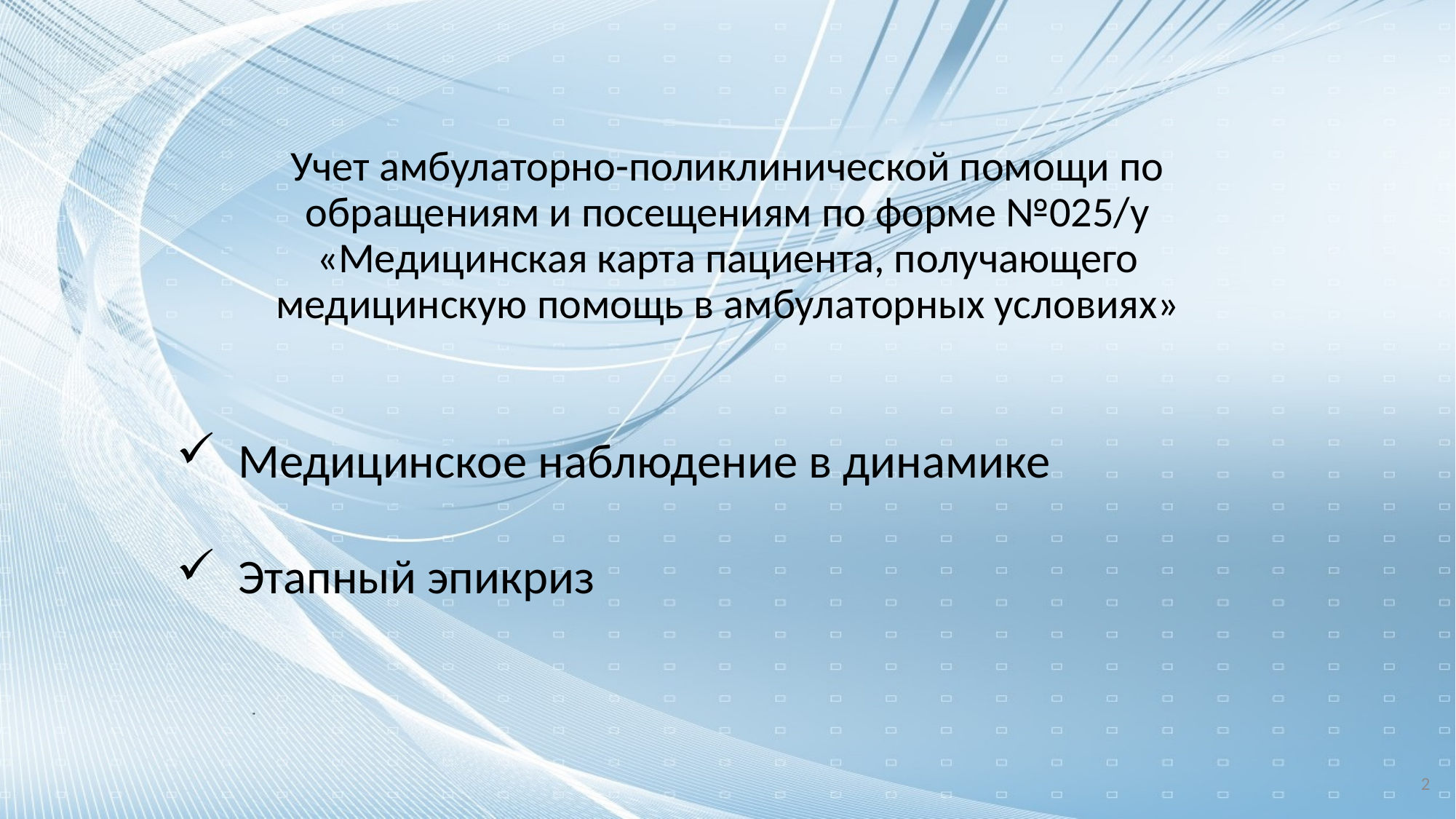

# Учет амбулаторно-поликлинической помощи по обращениям и посещениям по форме №025/у «Медицинская карта пациента, получающего медицинскую помощь в амбулаторных условиях»
  Медицинское наблюдение в динамике
  Этапный эпикриз
2